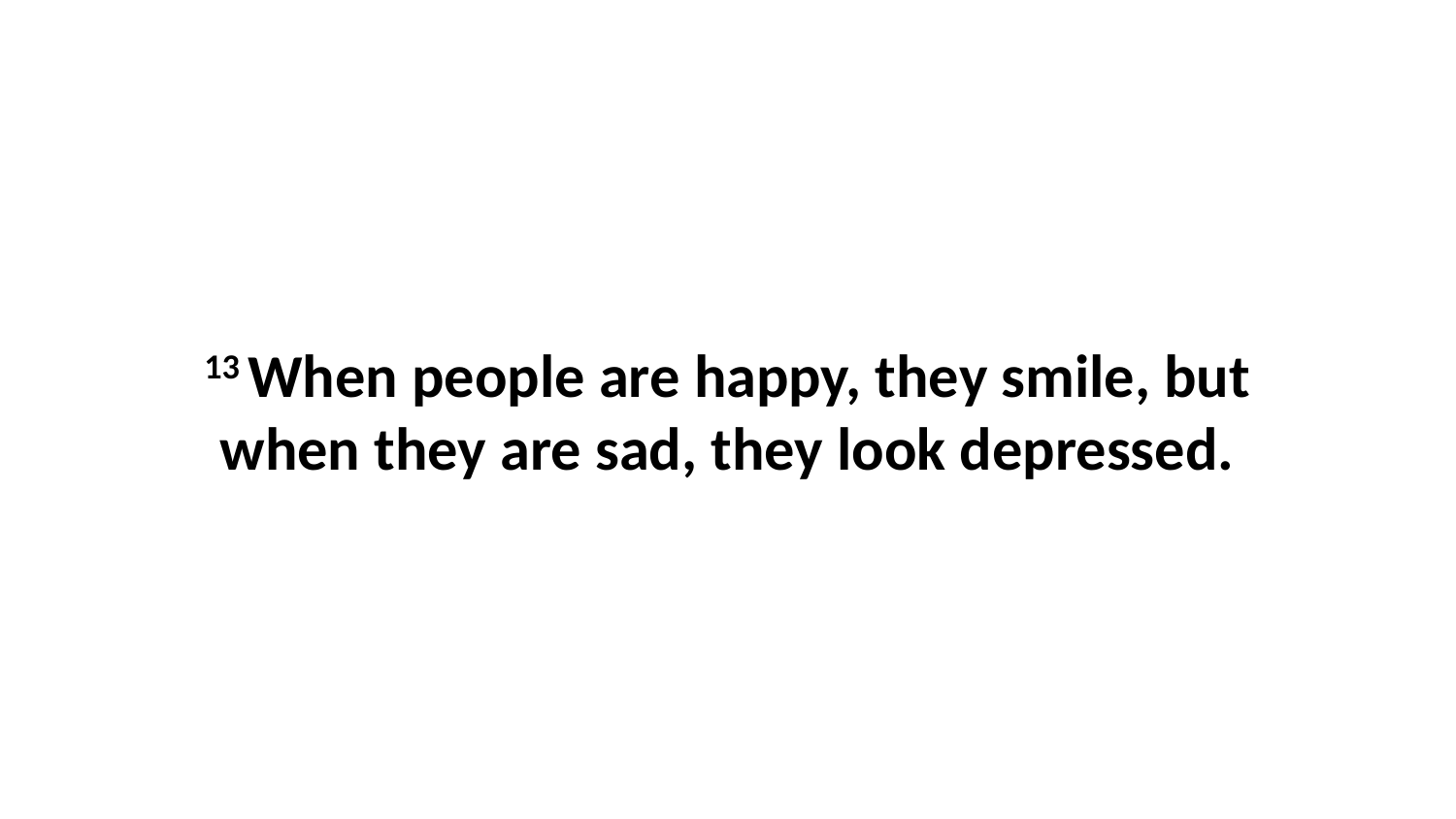

13 When people are happy, they smile, but when they are sad, they look depressed.